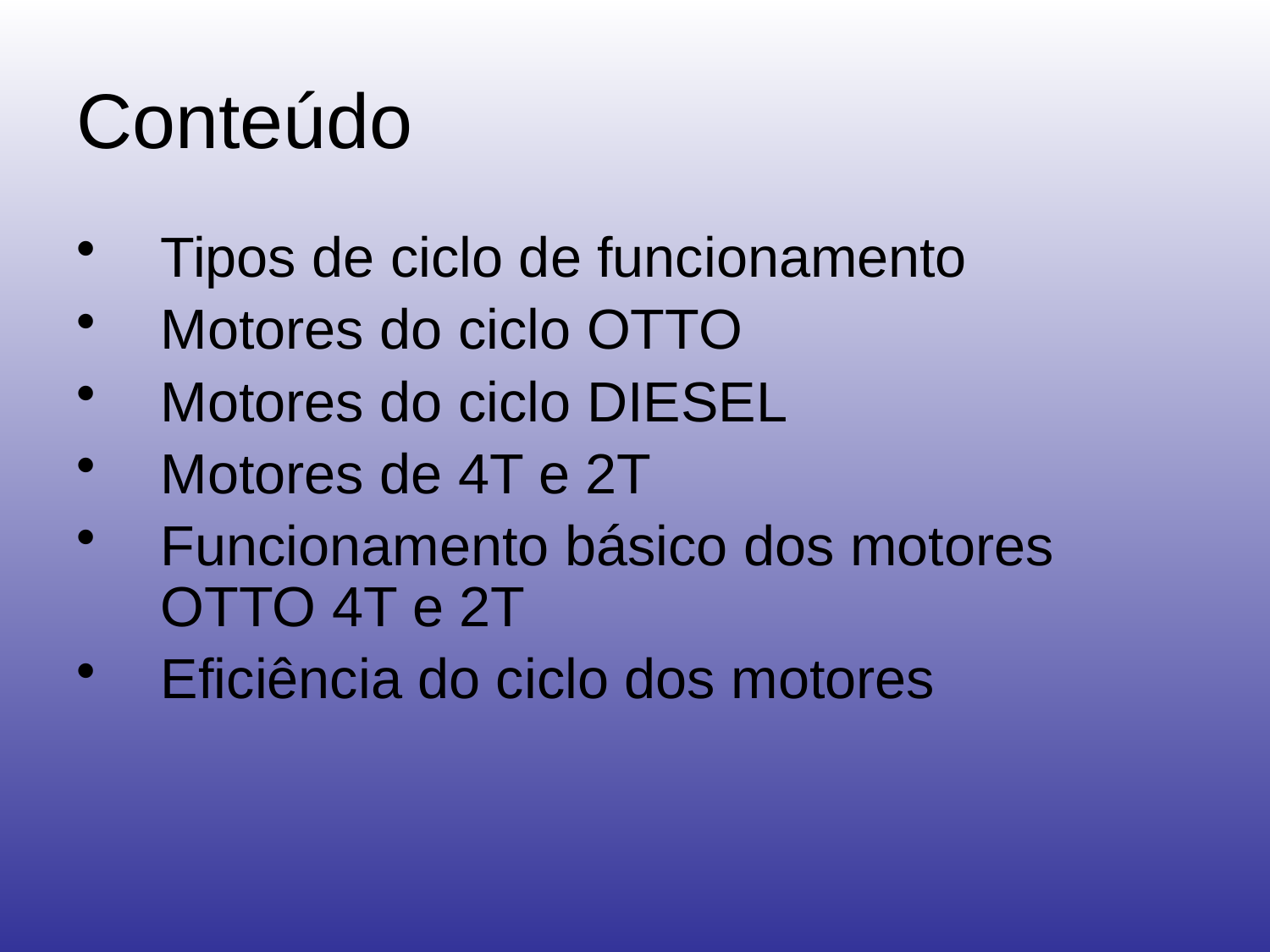

# Conteúdo
Tipos de ciclo de funcionamento
Motores do ciclo OTTO
Motores do ciclo DIESEL
Motores de 4T e 2T
Funcionamento básico dos motores OTTO 4T e 2T
Eficiência do ciclo dos motores